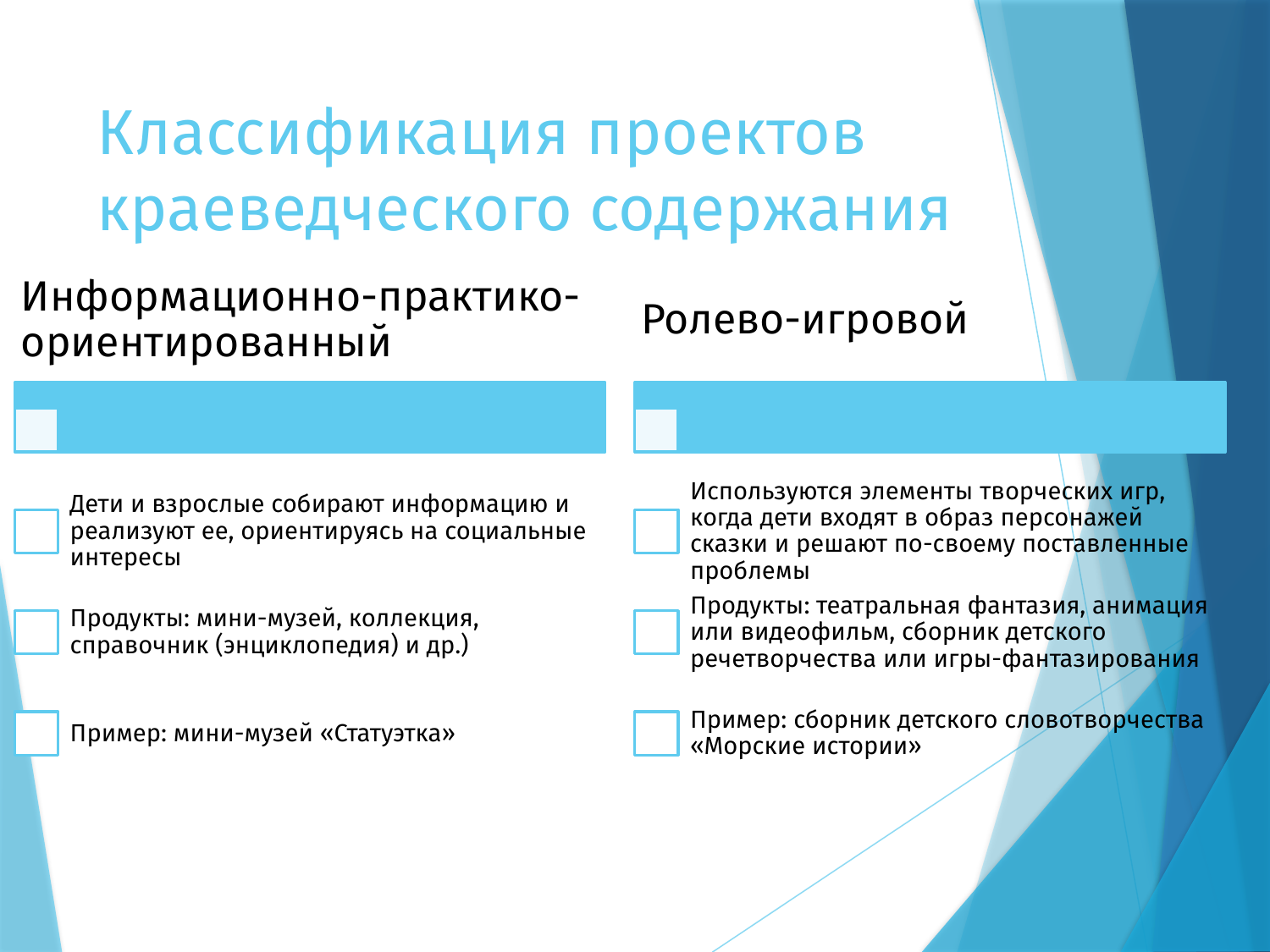

# Классификация проектов краеведческого содержания
Информационно-практико-ориентированный
Дети и взрослые собирают информацию и реализуют ее, ориентируясь на социальные интересы
Продукты: мини-музей, коллекция, справочник (энциклопедия) и др.)
Пример: мини-музей «Статуэтка»
Ролево-игровой
Используются элементы творческих игр, когда дети входят в образ персонажей сказки и решают по-своему поставленные проблемы
Продукты: театральная фантазия, анимация или видеофильм, сборник детского речетворчества или игры-фантазирования
Пример: сборник детского словотворчества «Морские истории»